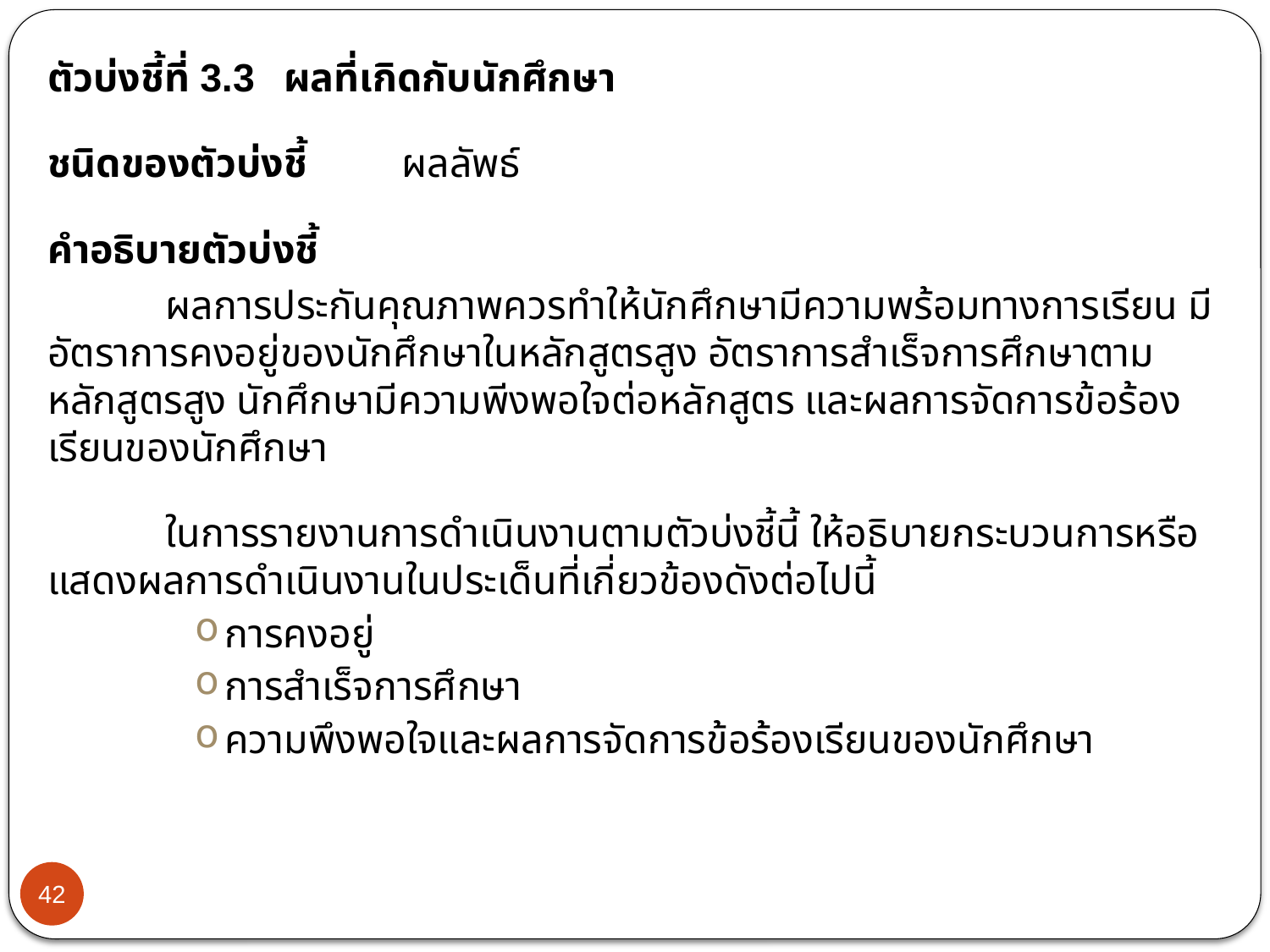

ตัวบ่งชี้ที่ 3.3	ผลที่เกิดกับนักศึกษา

ชนิดของตัวบ่งชี้	ผลลัพธ์

คำอธิบายตัวบ่งชี้
	ผลการประกันคุณภาพควรทำให้นักศึกษามีความพร้อมทางการเรียน มีอัตราการคงอยู่ของนักศึกษาในหลักสูตรสูง อัตราการสำเร็จการศึกษาตามหลักสูตรสูง นักศึกษามีความพีงพอใจต่อหลักสูตร และผลการจัดการข้อร้องเรียนของนักศึกษา

 	ในการรายงานการดำเนินงานตามตัวบ่งชี้นี้ ให้อธิบายกระบวนการหรือแสดงผลการดำเนินงานในประเด็นที่เกี่ยวข้องดังต่อไปนี้
การคงอยู่
การสำเร็จการศึกษา
ความพึงพอใจและผลการจัดการข้อร้องเรียนของนักศึกษา
42